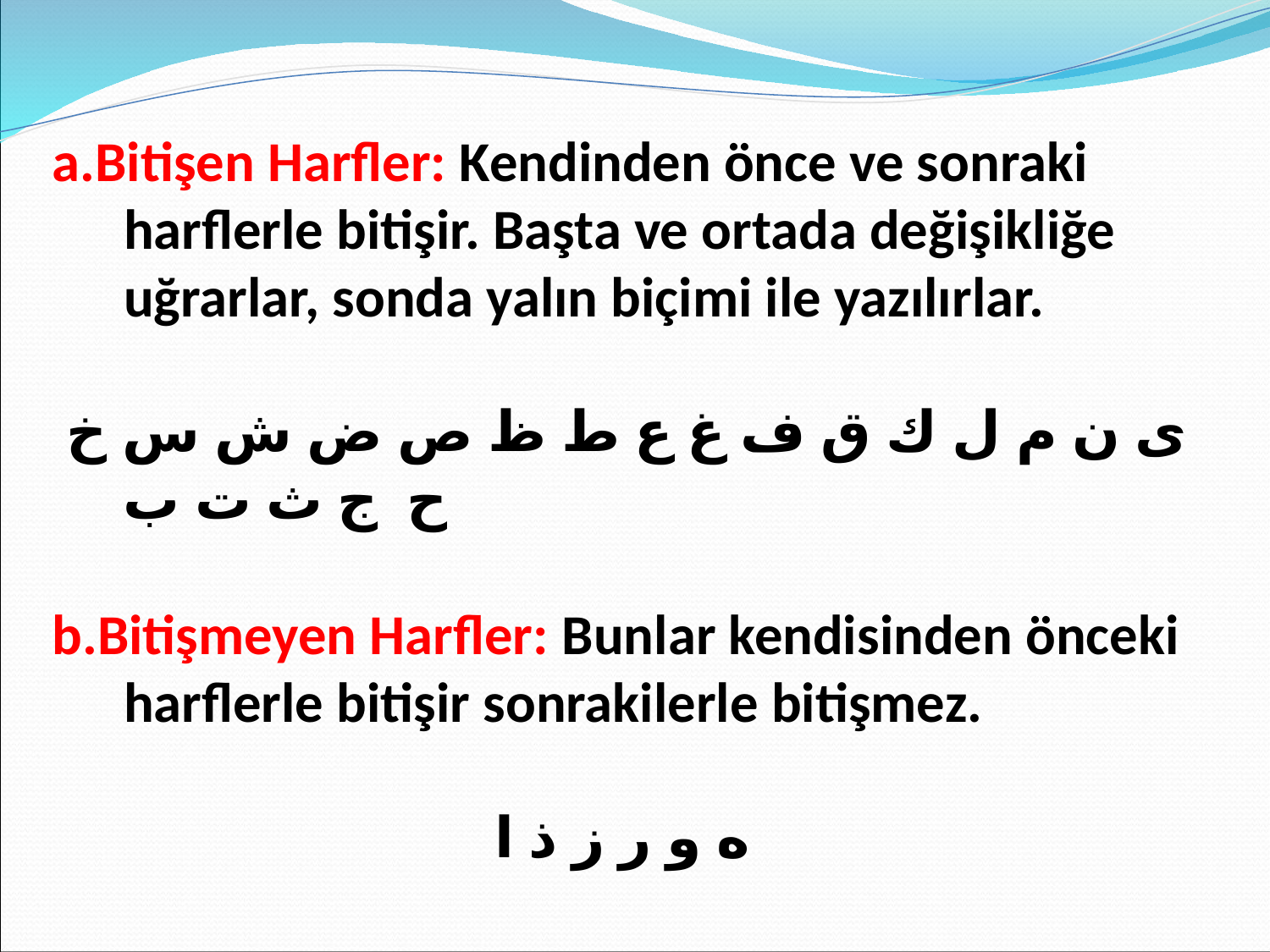

a.Bitişen Harfler: Kendinden önce ve sonraki harflerle bitişir. Başta ve ortada değişikliğe uğrarlar, sonda yalın biçimi ile yazılırlar.

 ى ن م ل ك ق ف غ ع ط ظ ص ض ش س خ ح  ج ث ت ب

b.Bitişmeyen Harfler: Bunlar kendisinden önceki harflerle bitişir sonrakilerle bitişmez.

 ه و ر ز ذ ا